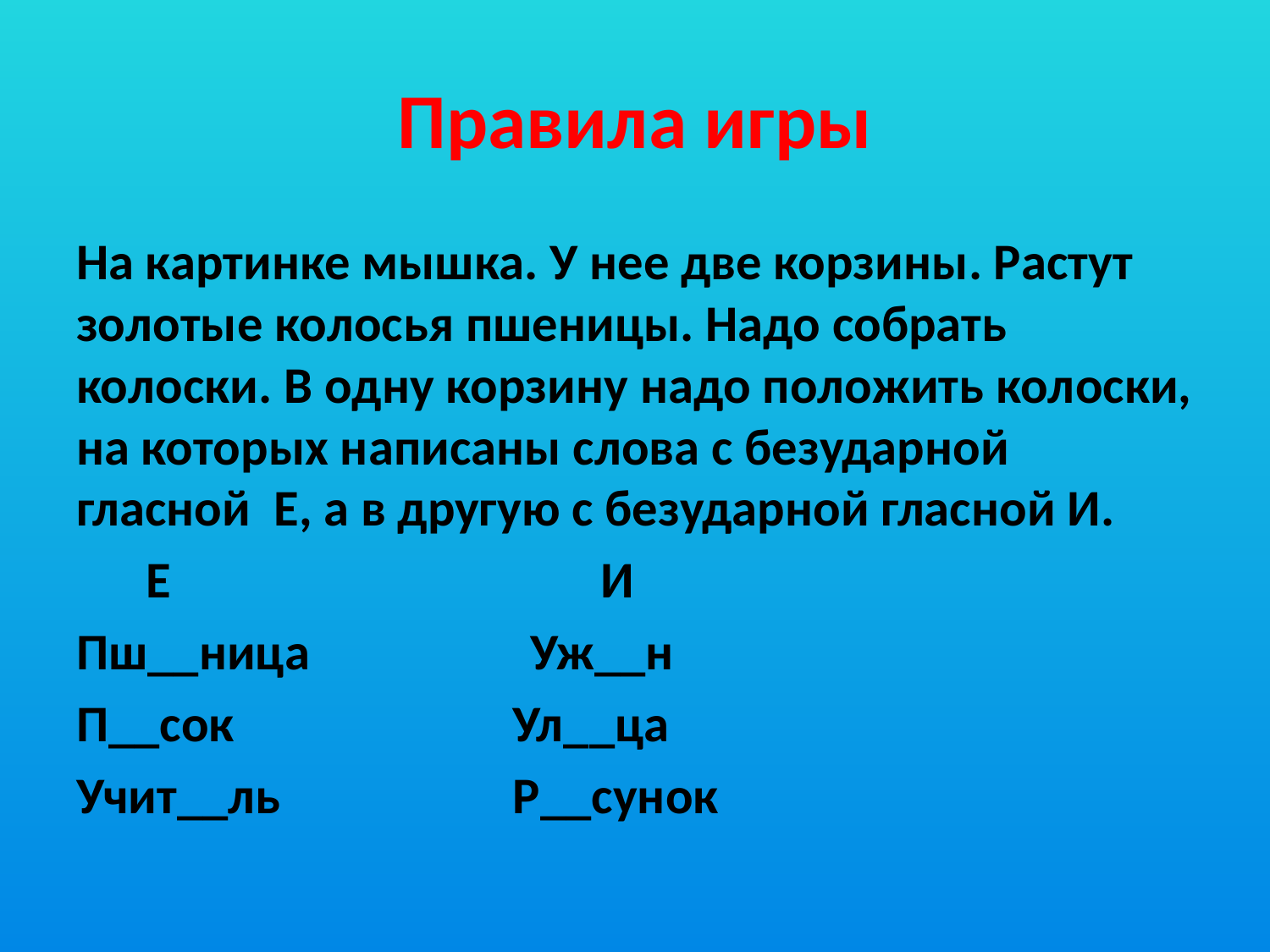

# Правила игры
На картинке мышка. У нее две корзины. Растут золотые колосья пшеницы. Надо собрать колоски. В одну корзину надо положить колоски, на которых написаны слова с безударной гласной  Е, а в другую с безударной гласной И.
      Е                                     И
Пш__ница                   Уж__н
П__сок                        Ул__ца
Учит__ль                    Р__сунок